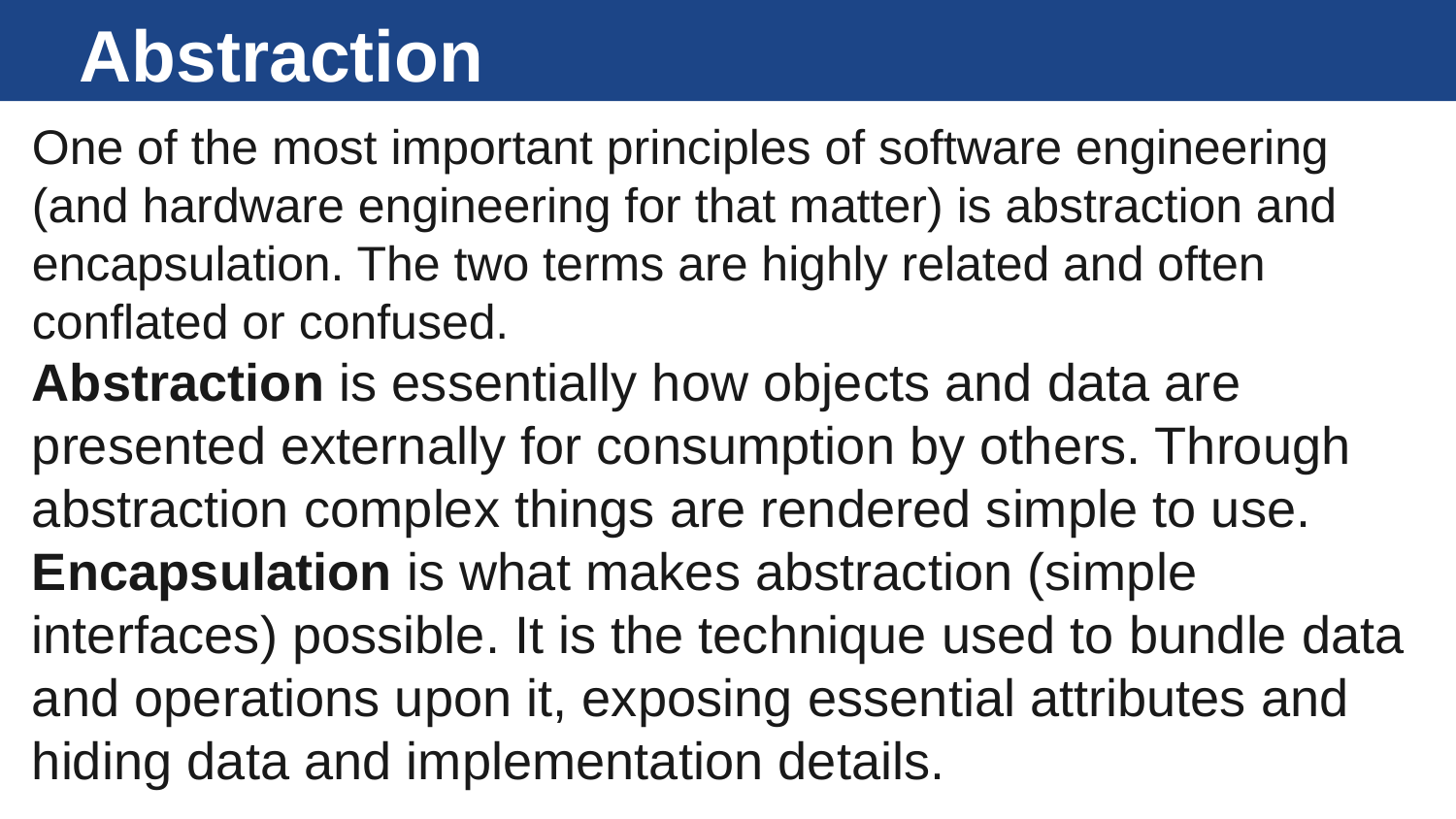

# Abstraction
One of the most important principles of software engineering (and hardware engineering for that matter) is abstraction and encapsulation. The two terms are highly related and often conflated or confused.
Abstraction is essentially how objects and data are presented externally for consumption by others. Through abstraction complex things are rendered simple to use.
Encapsulation is what makes abstraction (simple interfaces) possible. It is the technique used to bundle data and operations upon it, exposing essential attributes and hiding data and implementation details.